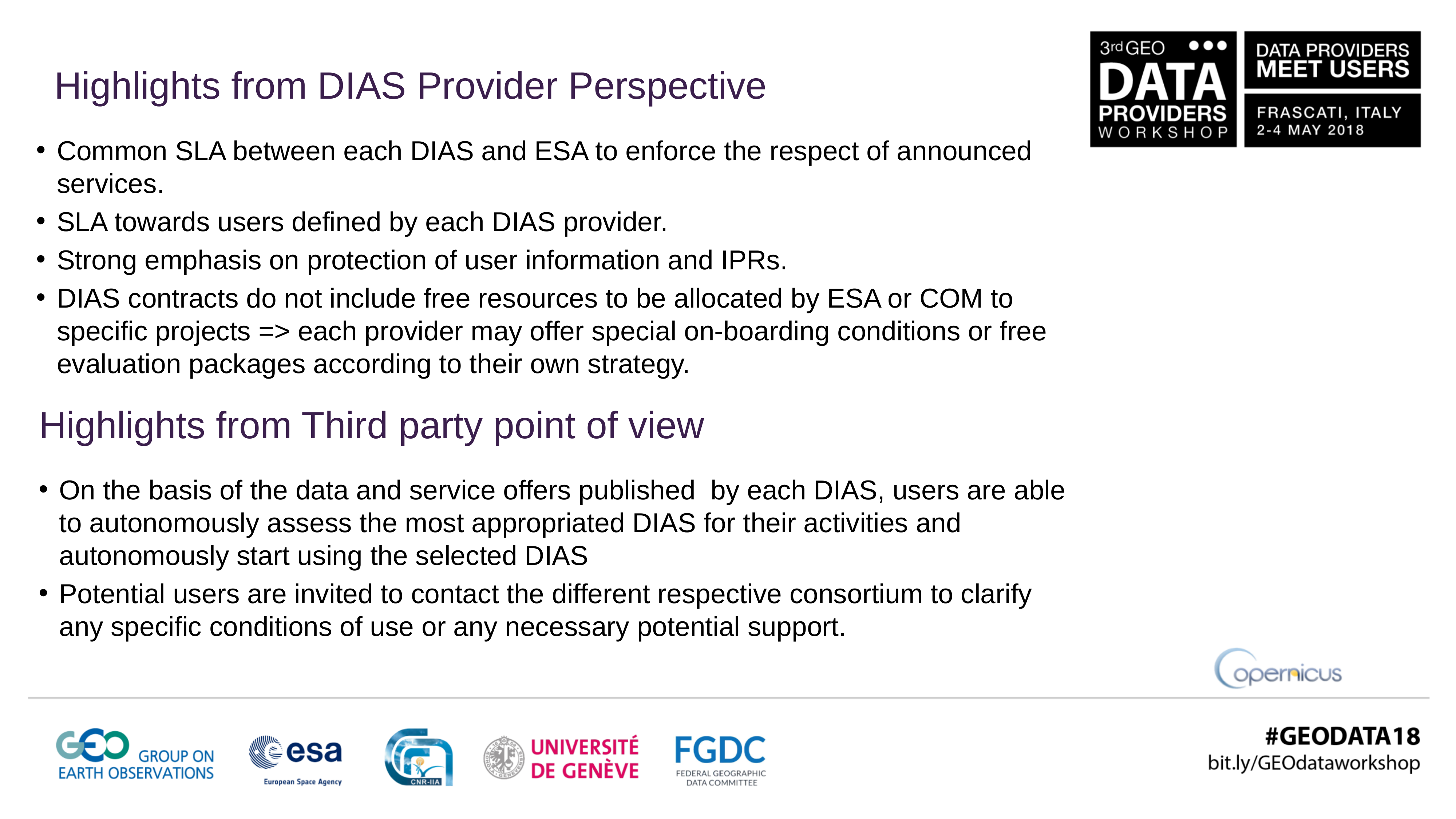

Highlights from DIAS Provider Perspective
Common SLA between each DIAS and ESA to enforce the respect of announced services.
SLA towards users defined by each DIAS provider.
Strong emphasis on protection of user information and IPRs.
DIAS contracts do not include free resources to be allocated by ESA or COM to specific projects => each provider may offer special on-boarding conditions or free evaluation packages according to their own strategy.

Highlights from Third party point of view
On the basis of the data and service offers published  by each DIAS, users are able to autonomously assess the most appropriated DIAS for their activities and autonomously start using the selected DIAS
Potential users are invited to contact the different respective consortium to clarify any specific conditions of use or any necessary potential support.